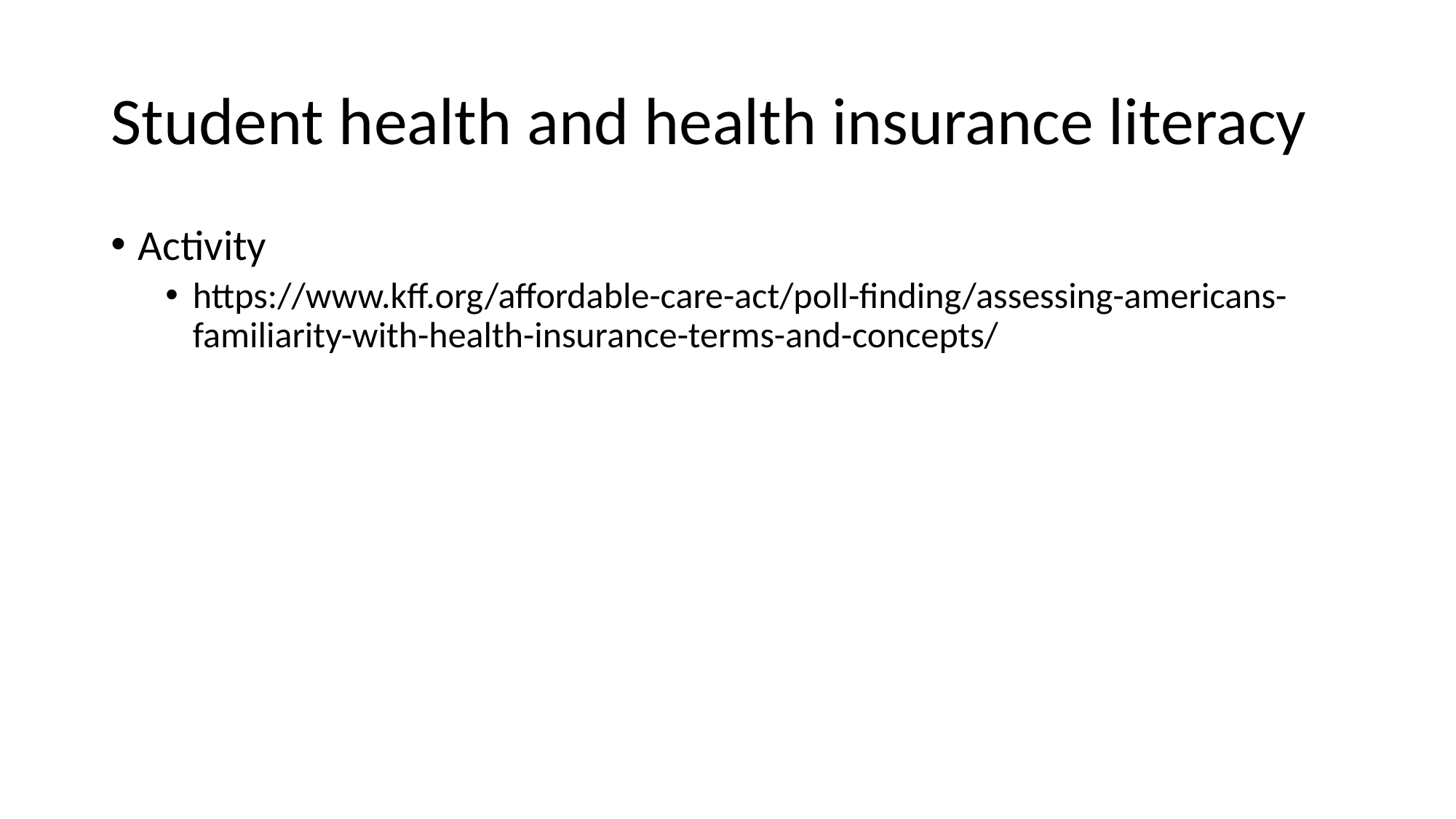

# Student health and health insurance literacy
Activity
https://www.kff.org/affordable-care-act/poll-finding/assessing-americans-familiarity-with-health-insurance-terms-and-concepts/